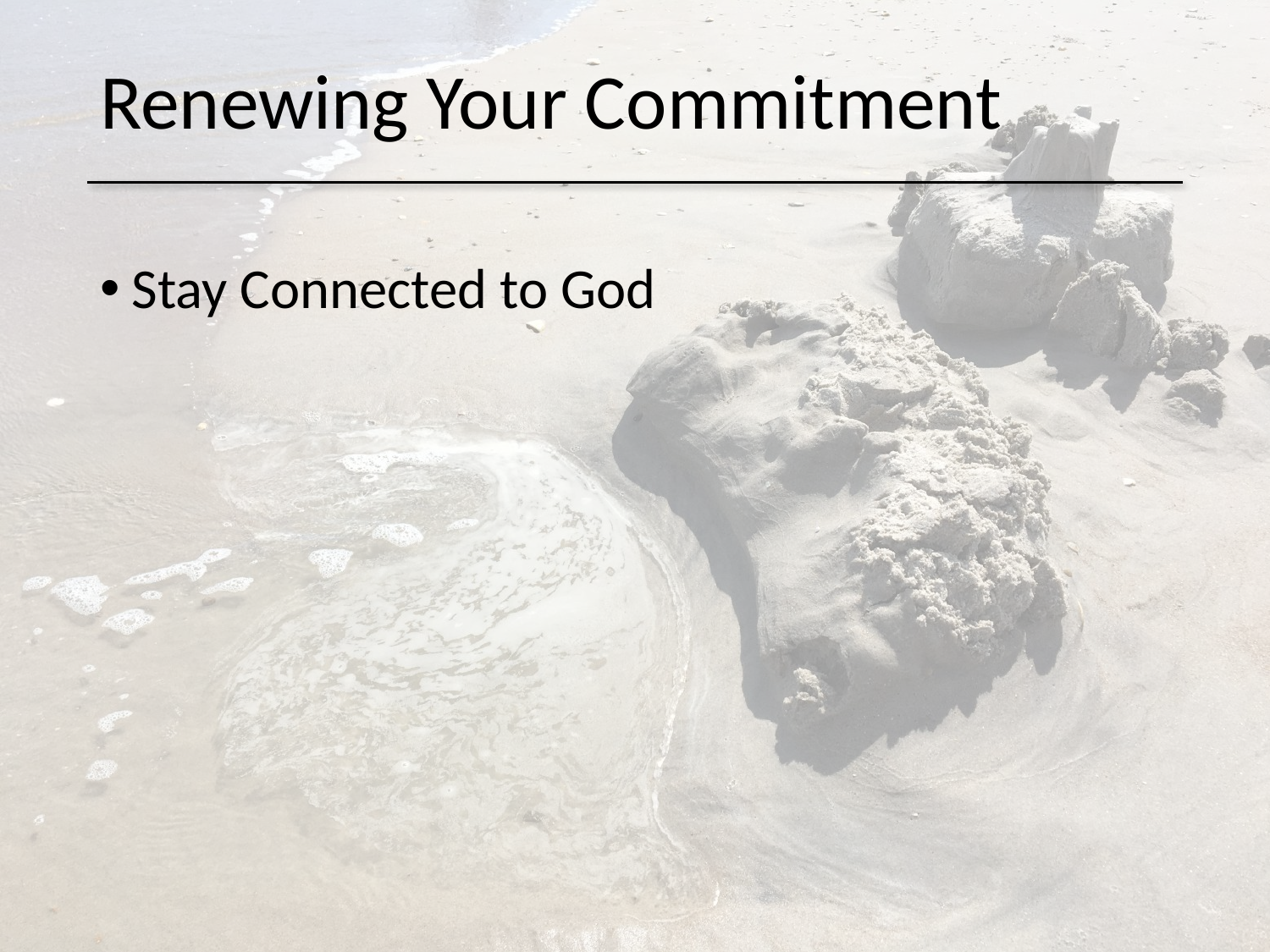

# Renewing Your Commitment
Stay Connected to God